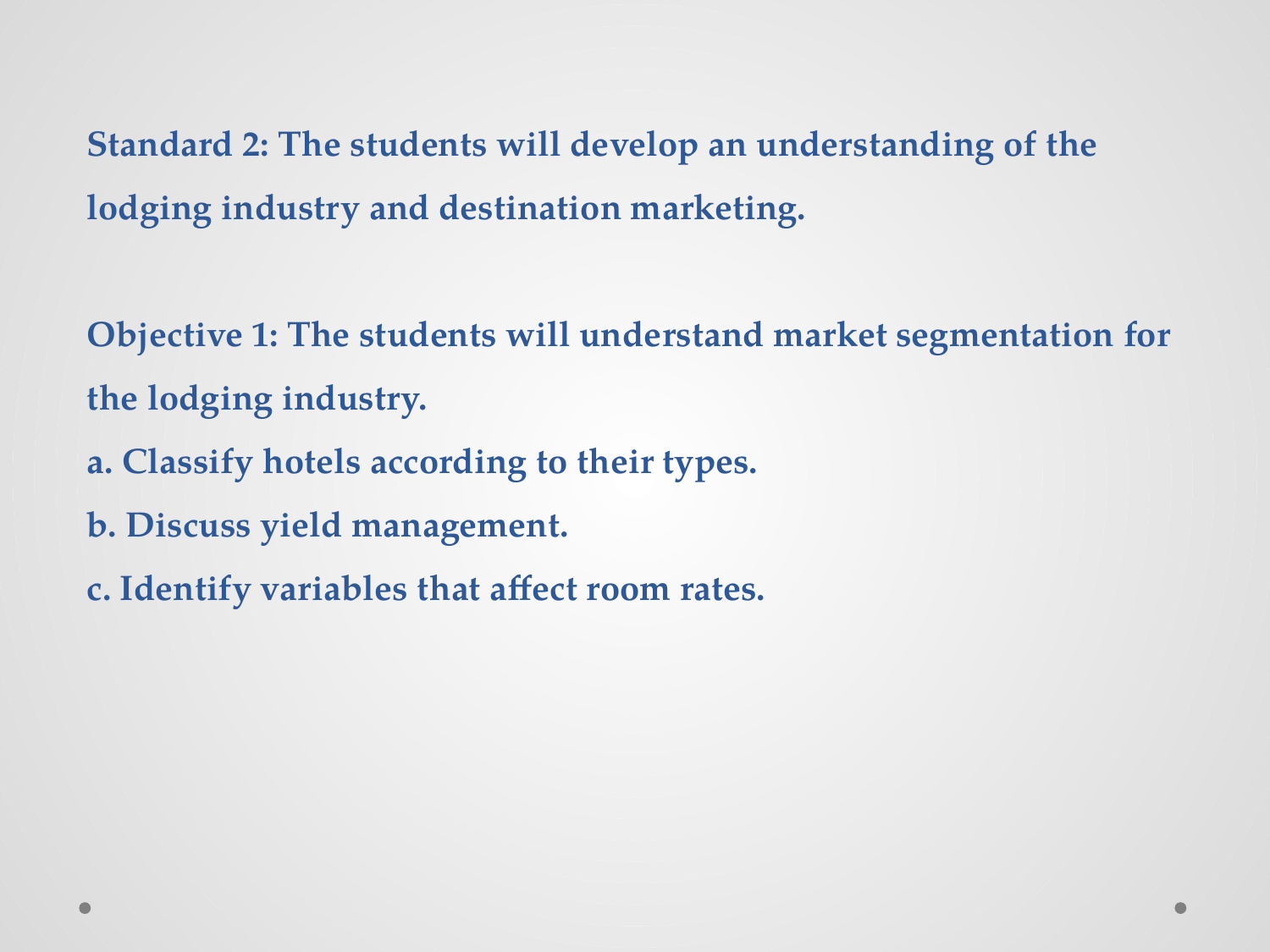

# Standard 2: The students will develop an understanding of the lodging industry and destination marketing. Objective 1: The students will understand market segmentation for the lodging industry. a. Classify hotels according to their types. b. Discuss yield management. c. Identify variables that affect room rates.